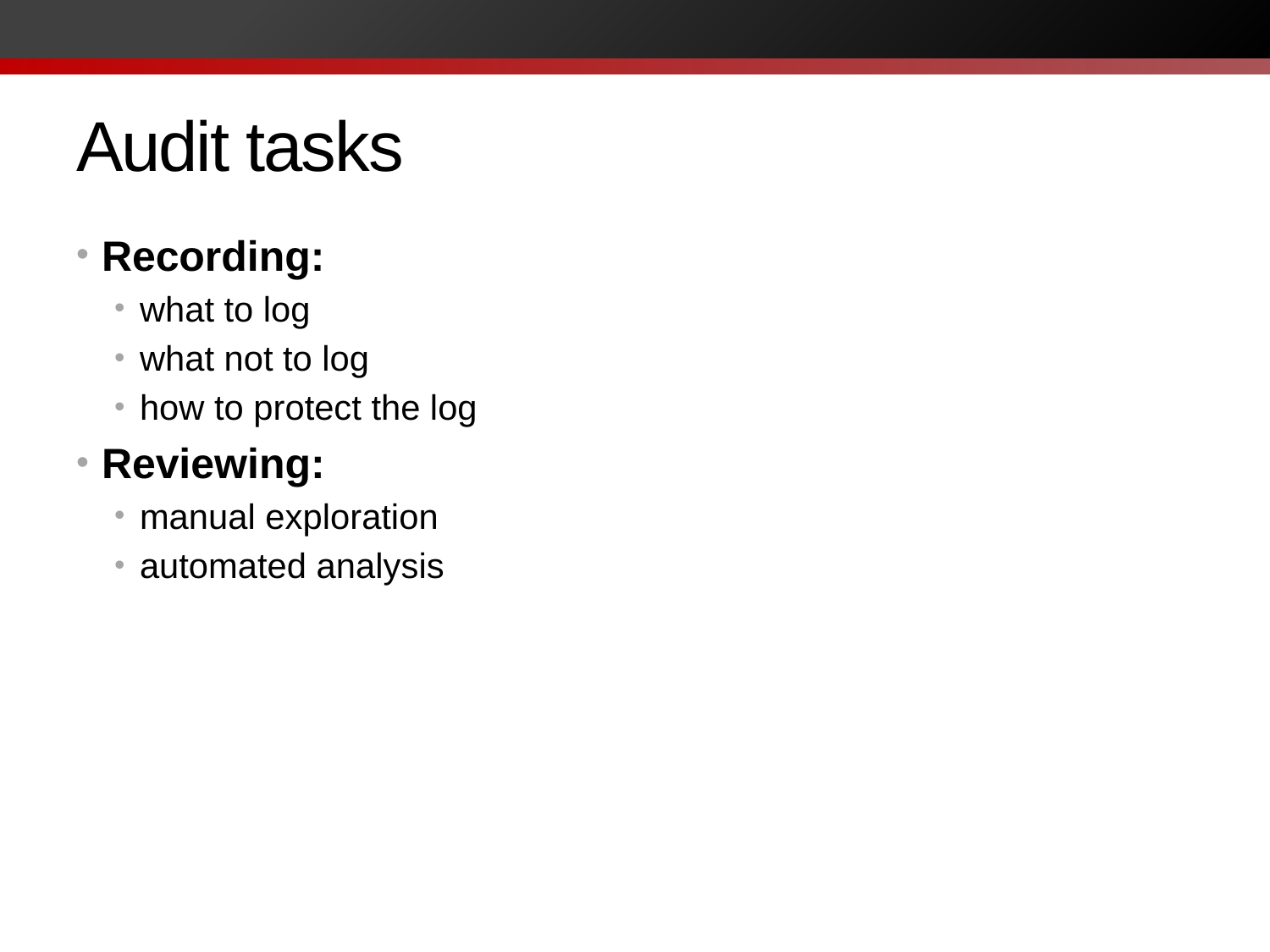

# Audit tasks
Recording:
what to log
what not to log
how to protect the log
Reviewing:
manual exploration
automated analysis